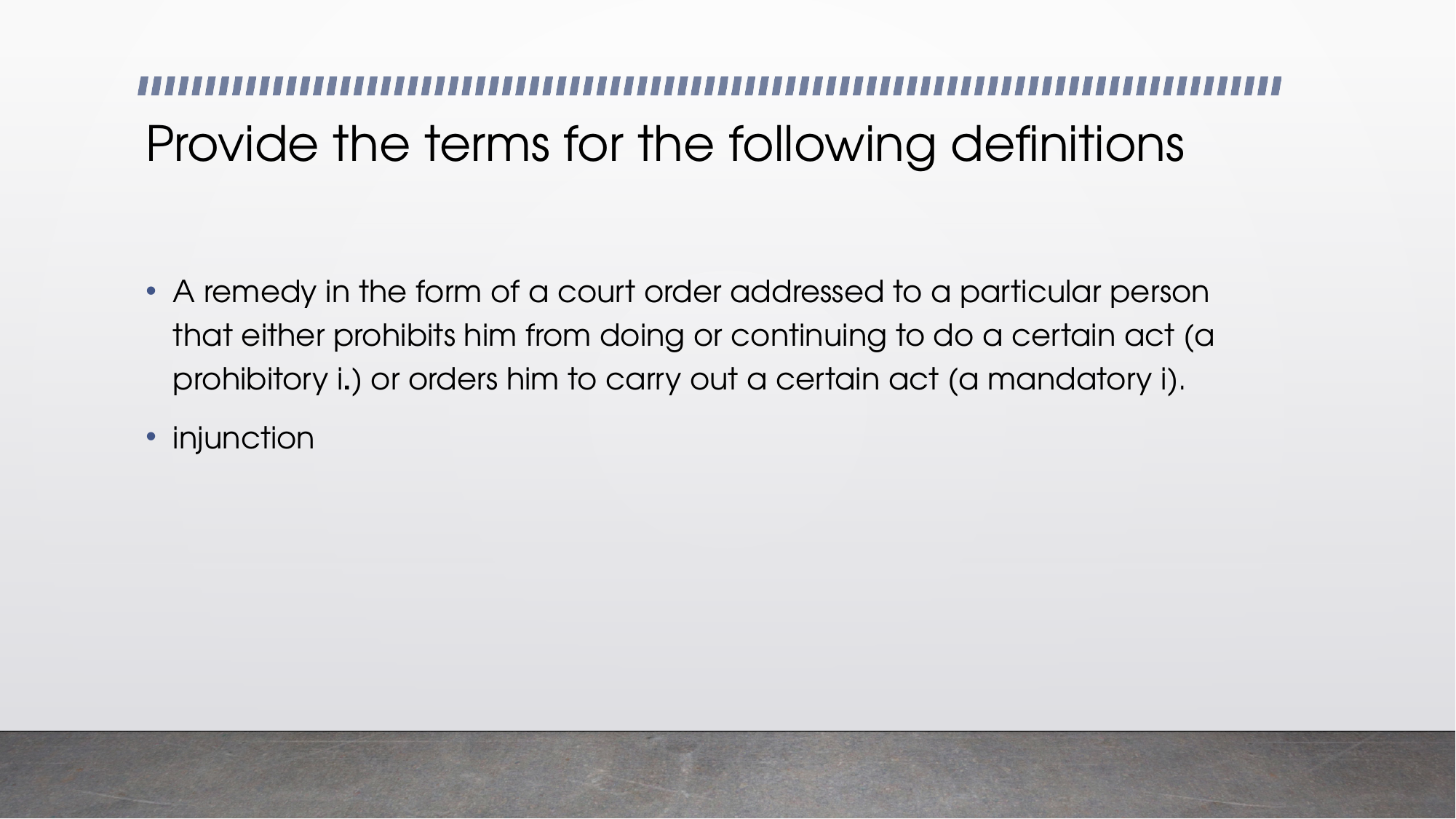

# Provide the terms for the following definitions
A remedy in the form of a court order addressed to a particular person that either prohibits him from doing or continuing to do a certain act (a prohibitory i.) or orders him to carry out a certain act (a mandatory i).
injunction